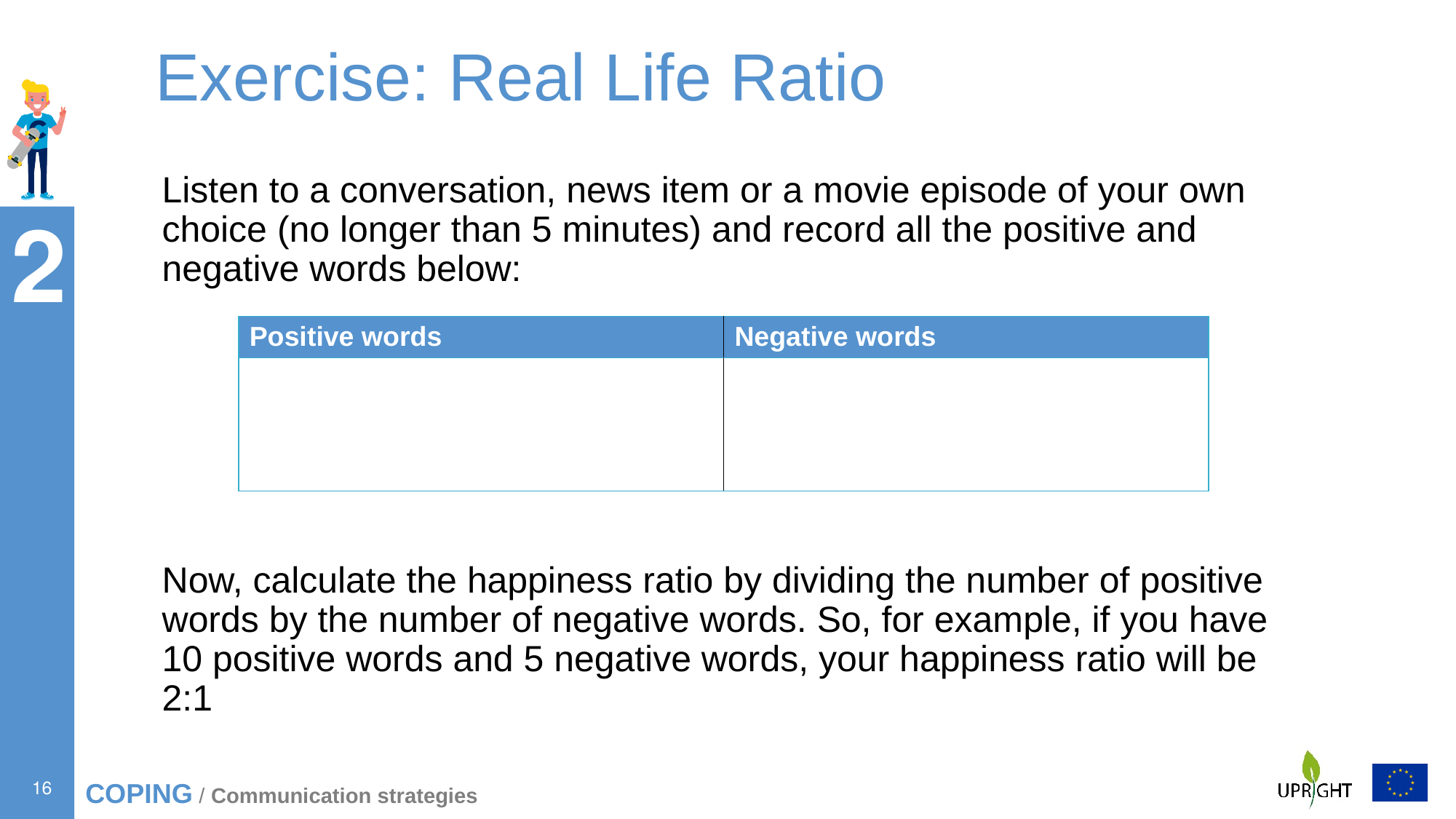

# Exercise: Real Life Ratio
Listen to a conversation, news item or a movie episode of your own choice (no longer than 5 minutes) and record all the positive and negative words below:

Now, calculate the happiness ratio by dividing the number of positive words by the number of negative words. So, for example, if you have 10 positive words and 5 negative words, your happiness ratio will be 2:1

| Positive words | Negative words |
| --- | --- |
|  |  |